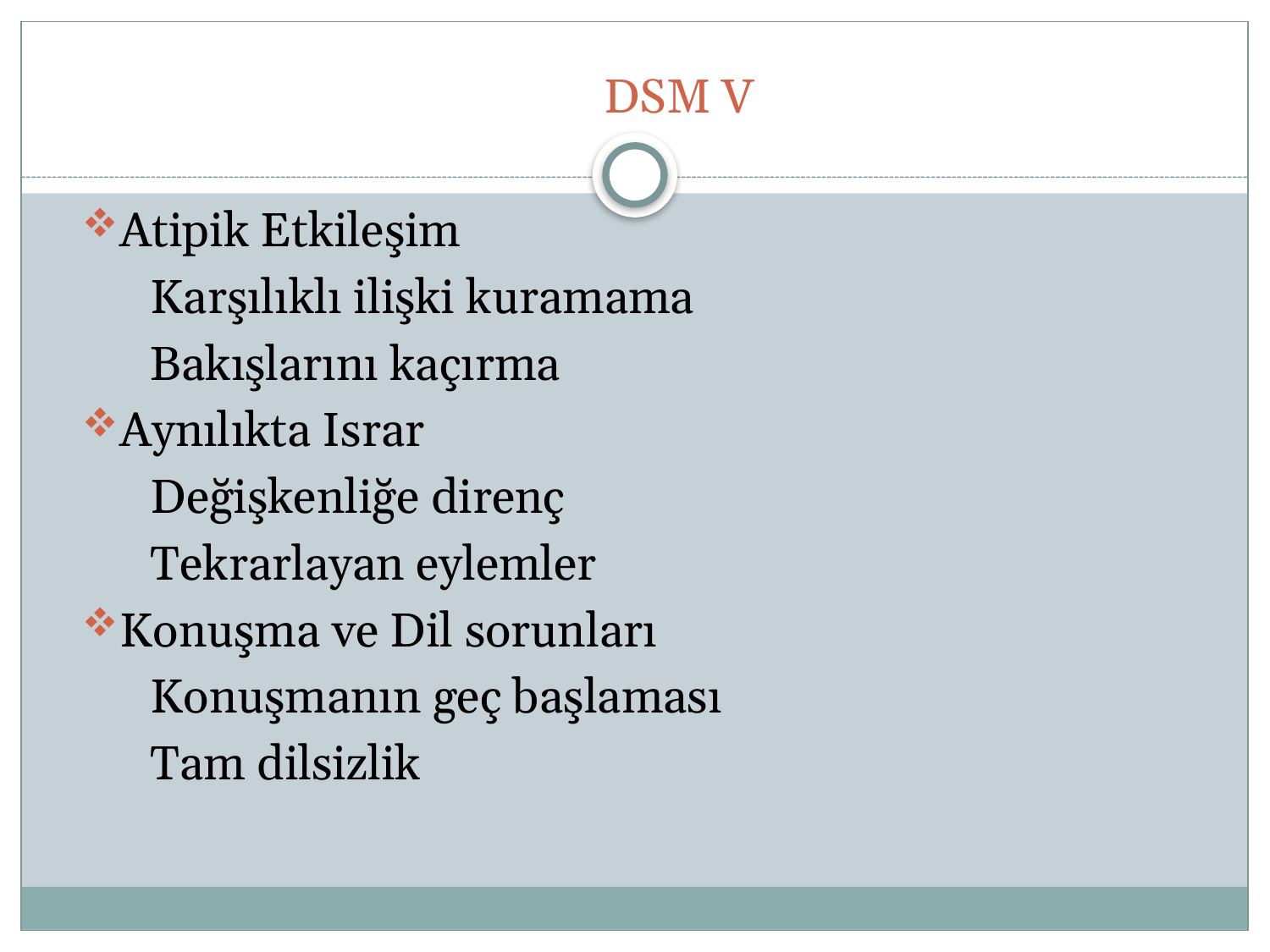

DSM V

Atipik Etkileşim
      Karşılıklı ilişki kuramama
      Bakışlarını kaçırma
Aynılıkta Israr
      Değişkenliğe direnç
      Tekrarlayan eylemler
Konuşma ve Dil sorunları
      Konuşmanın geç başlaması
      Tam dilsizlik